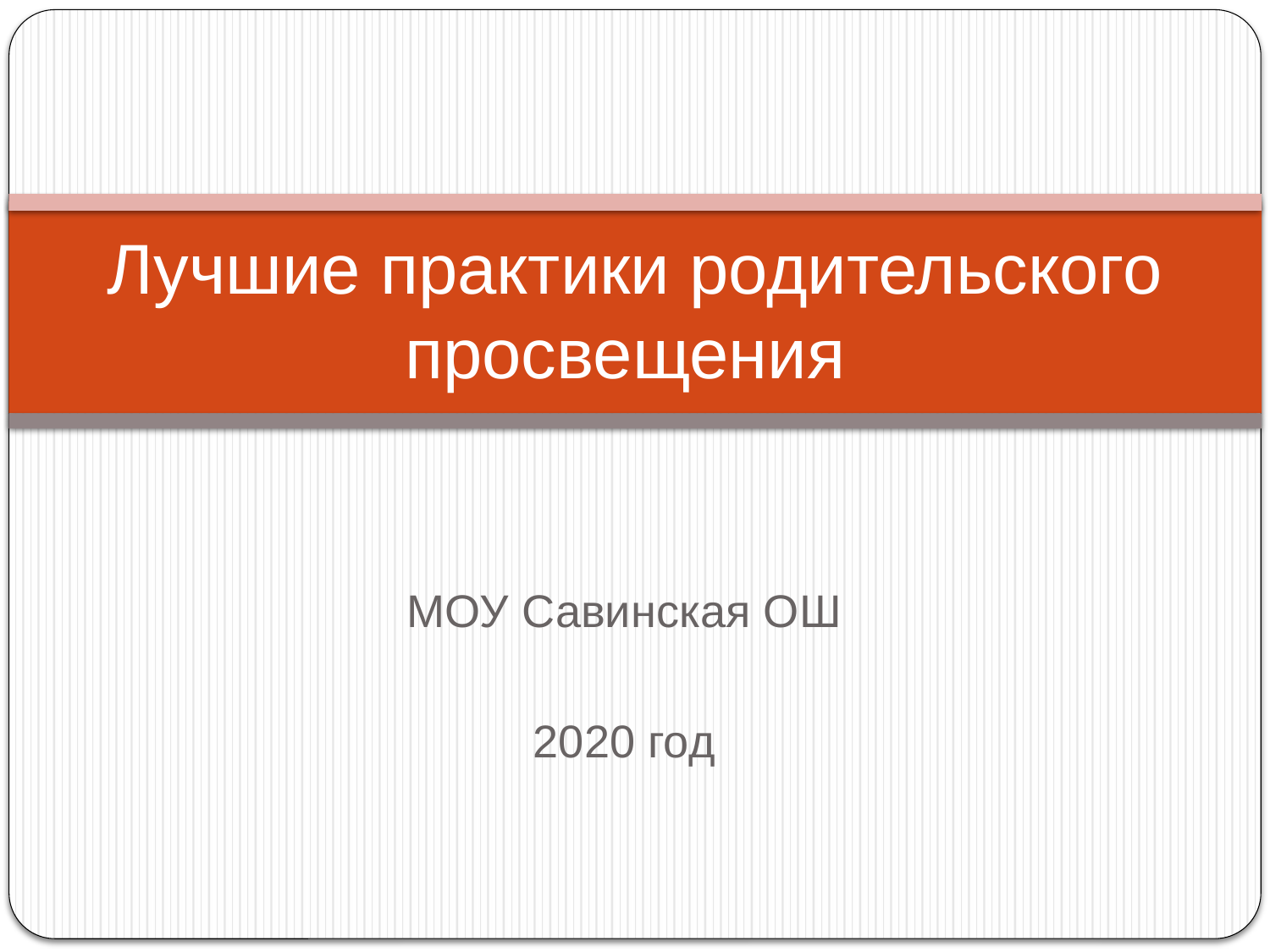

# Лучшие практики родительского просвещения

МОУ Савинская ОШ

2020 год